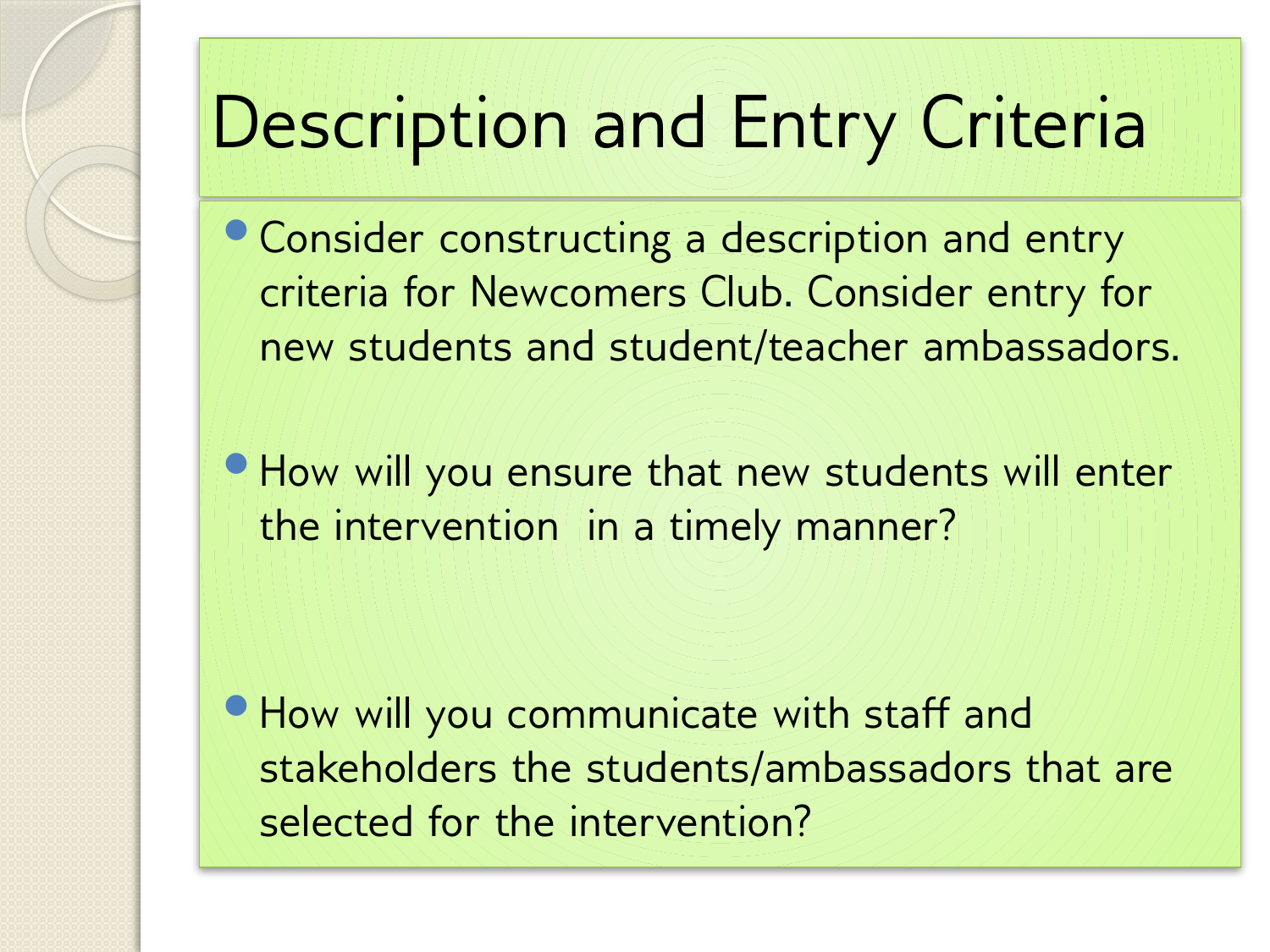

# Description and Entry Criteria
Consider constructing a description and entry criteria for Newcomers Club. Consider entry for new students and student/teacher ambassadors.

How will you ensure that new students will enter the intervention  in a timely manner?

How will you communicate with staff and stakeholders the students/ambassadors that are selected for the intervention?